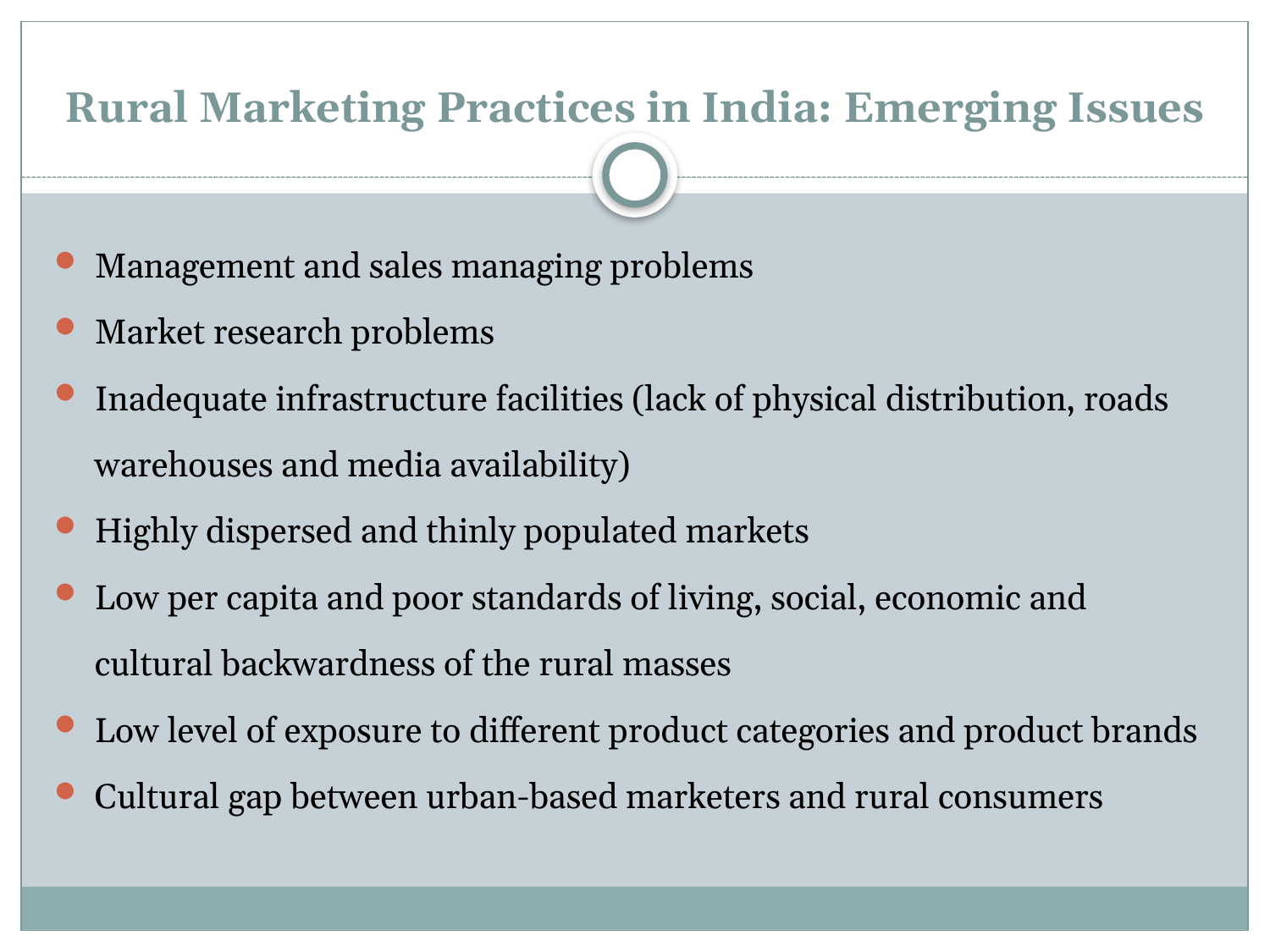

# Rural Marketing Practices in India: Emerging Issues
Management and sales managing problems
Market research problems
Inadequate infrastructure facilities (lack of physical distribution, roads warehouses and media availability)
Highly dispersed and thinly populated markets
Low per capita and poor standards of living, social, economic and cultural backwardness of the rural masses
Low level of exposure to different product categories and product brands
Cultural gap between urban-based marketers and rural consumers